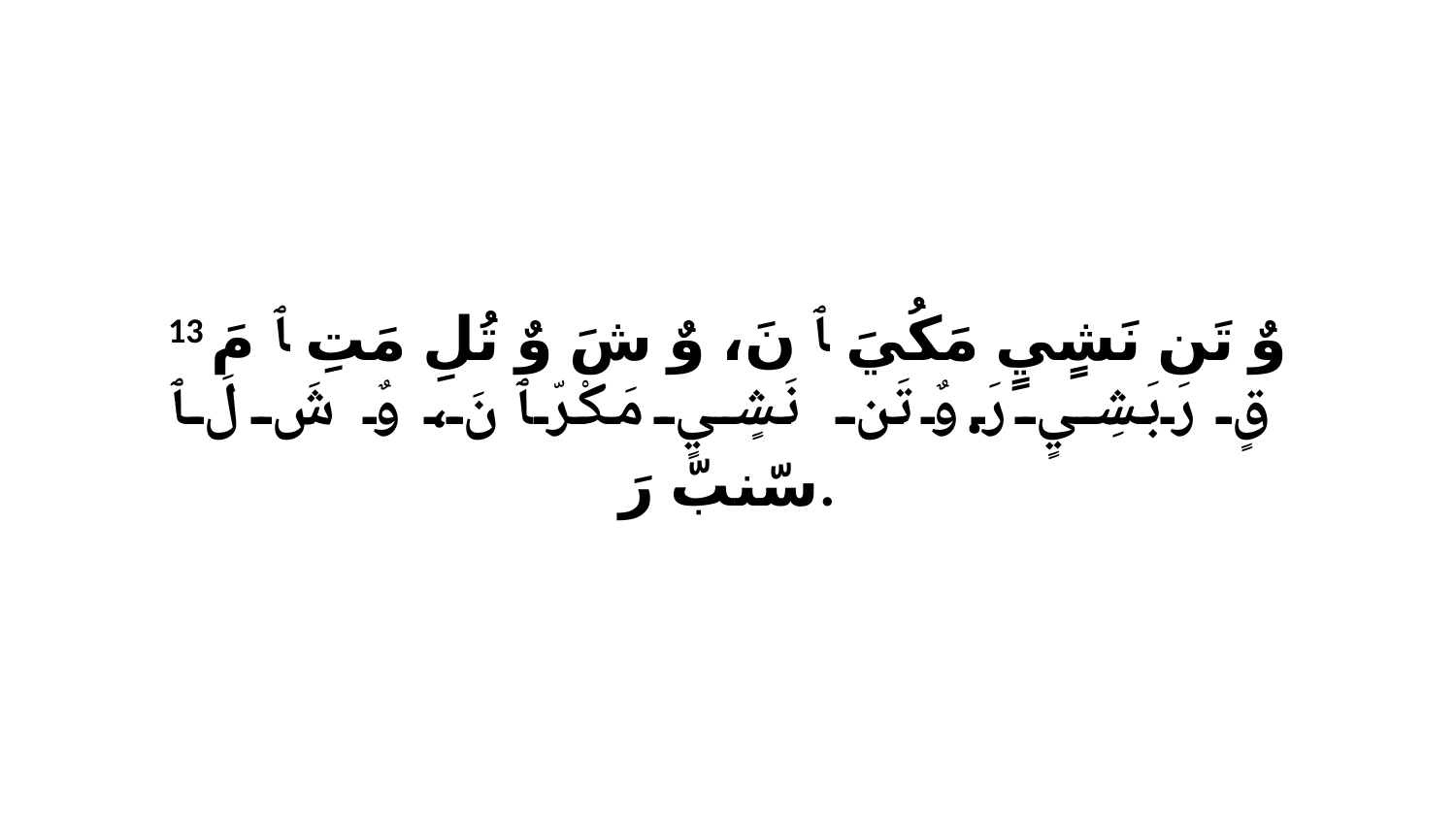

13 وٌ تَن نَشٍيٍ مَكُيَ ﭑ نَ، وٌ شَ وٌ تُلِ مَتِ ﭑ مَ قٍ رَبَشِيٍ رَ.وٌ تَن نَشٍيٍ مَكْرّ ﭑ نَ، وٌ شَ لَ ﭑ سّنبّ رَ.